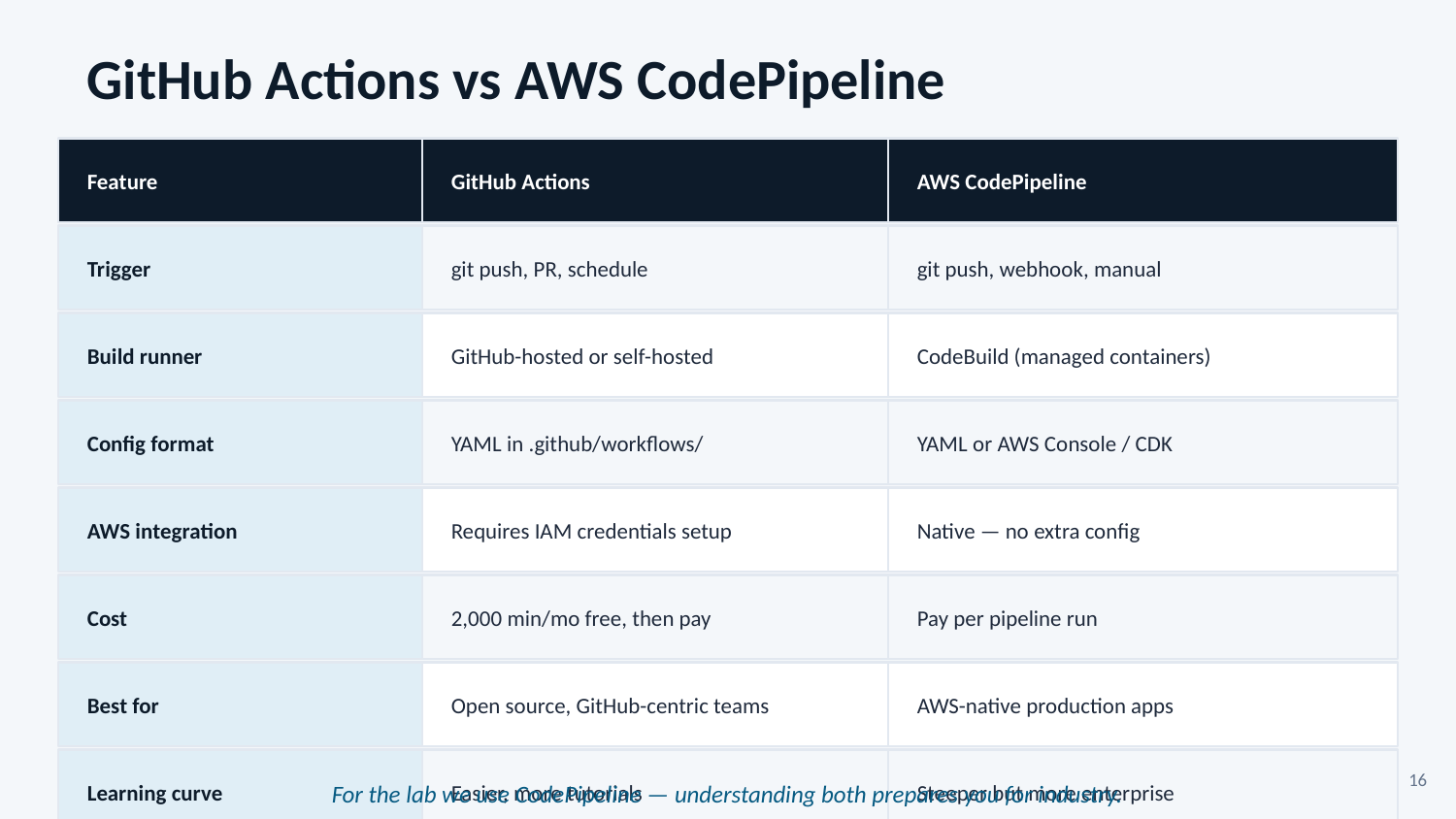

GitHub Actions vs AWS CodePipeline

Feature

GitHub Actions

AWS CodePipeline

Trigger

git push, PR, schedule

git push, webhook, manual

Build runner

GitHub-hosted or self-hosted

CodeBuild (managed containers)

Config format

YAML in .github/workflows/

YAML or AWS Console / CDK

AWS integration

Requires IAM credentials setup

Native — no extra config

Cost

2,000 min/mo free, then pay

Pay per pipeline run

Best for

Open source, GitHub-centric teams

AWS-native production apps

Learning curve

Easier, more tutorials

Steeper but more enterprise
16
For the lab we use CodePipeline — understanding both prepares you for industry.